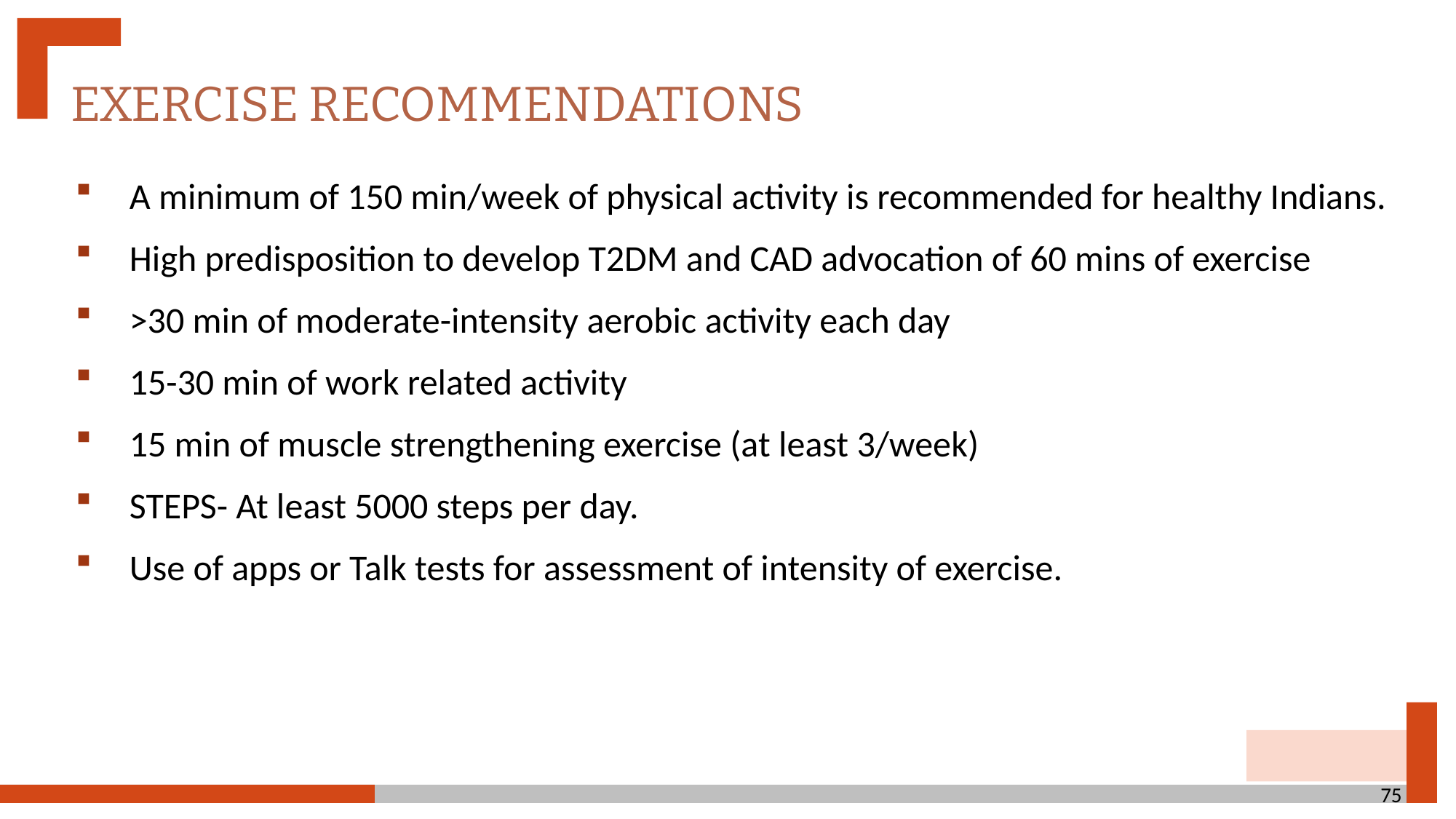

Exercise recommendations
A minimum of 150 min/week of physical activity is recommended for healthy Indians.
High predisposition to develop T2DM and CAD advocation of 60 mins of exercise
>30 min of moderate-intensity aerobic activity each day
15-30 min of work related activity
15 min of muscle strengthening exercise (at least 3/week)
STEPS- At least 5000 steps per day.
Use of apps or Talk tests for assessment of intensity of exercise.
75